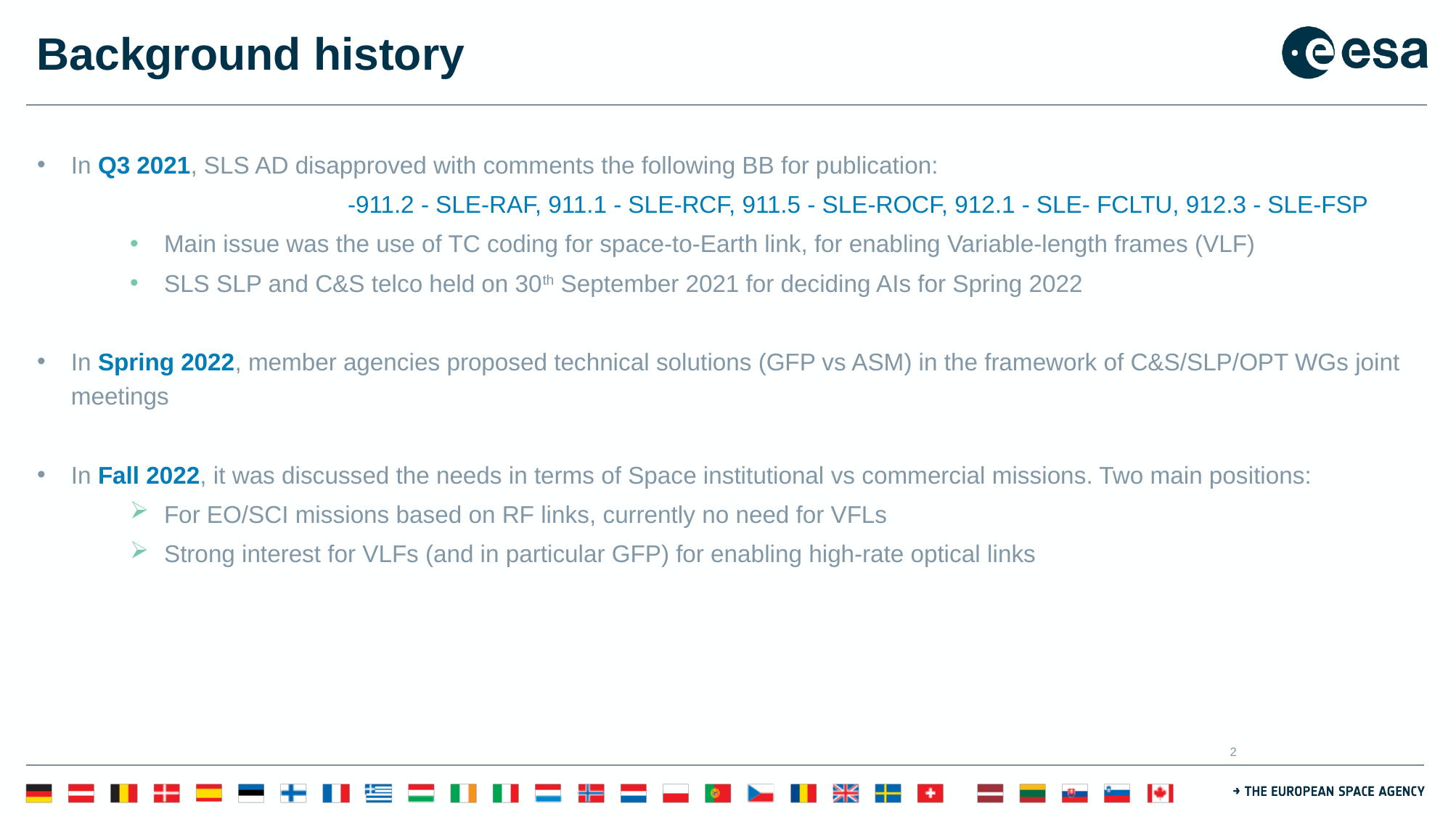

# Background history

In Q3 2021, SLS AD disapproved with comments the following BB for publication:
		-911.2 - SLE-RAF, 911.1 - SLE-RCF, 911.5 - SLE-ROCF, 912.1 - SLE- FCLTU, 912.3 - SLE-FSP
Main issue was the use of TC coding for space-to-Earth link, for enabling Variable-length frames (VLF)
SLS SLP and C&S telco held on 30th September 2021 for deciding AIs for Spring 2022

In Spring 2022, member agencies proposed technical solutions (GFP vs ASM) in the framework of C&S/SLP/OPT WGs joint meetings

In Fall 2022, it was discussed the needs in terms of Space institutional vs commercial missions. Two main positions:
For EO/SCI missions based on RF links, currently no need for VFLs
Strong interest for VLFs (and in particular GFP) for enabling high-rate optical links